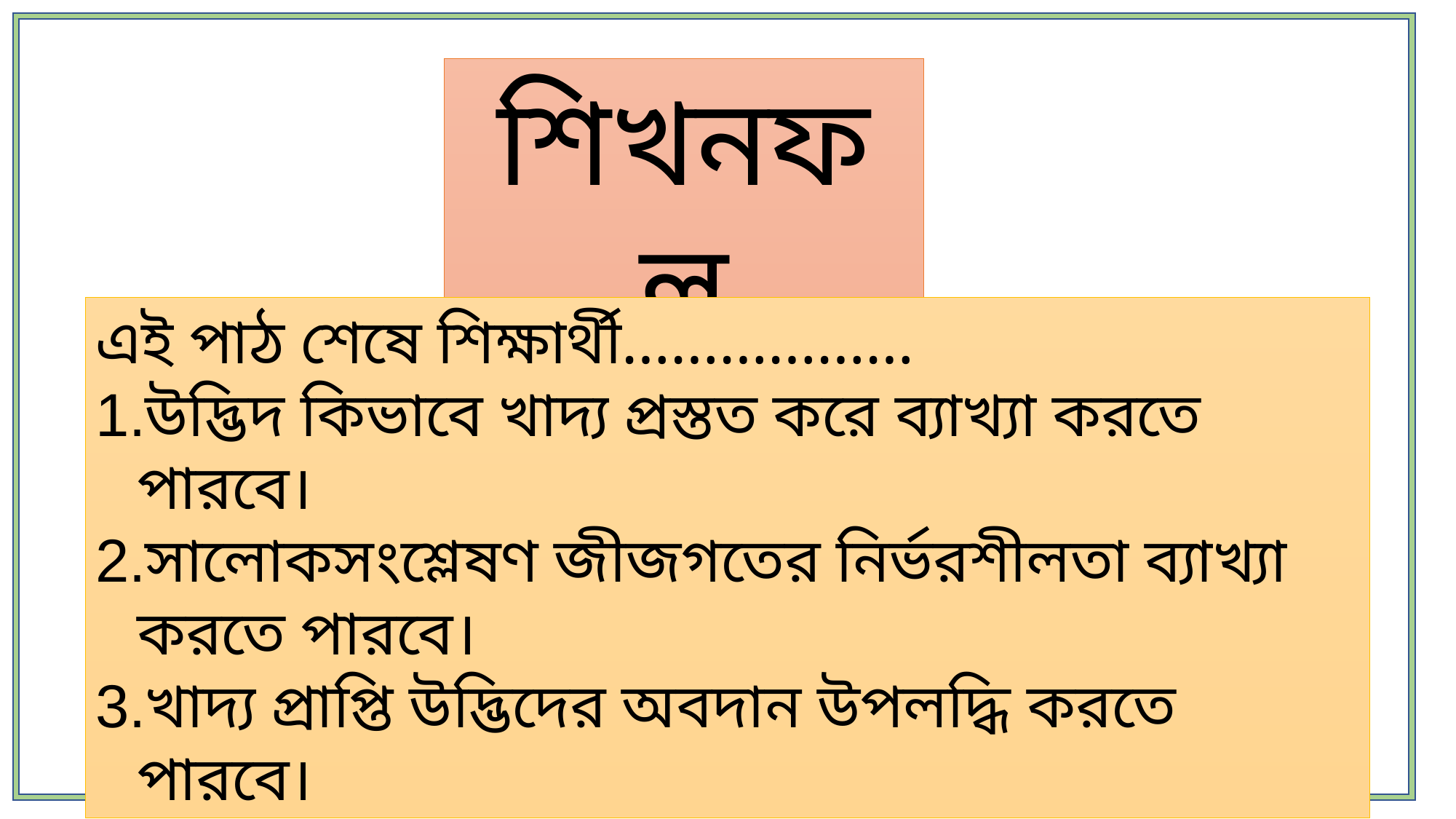

শিখনফল
এই পাঠ শেষে শিক্ষার্থী………………
উদ্ভিদ কিভাবে খাদ্য প্রস্তত করে ব্যাখ্যা করতে পারবে।
সালোকসংশ্লেষণ জীজগতের নির্ভরশীলতা ব্যাখ্যা করতে পারবে।
খাদ্য প্রাপ্তি উদ্ভিদের অবদান উপলদ্ধি করতে পারবে।